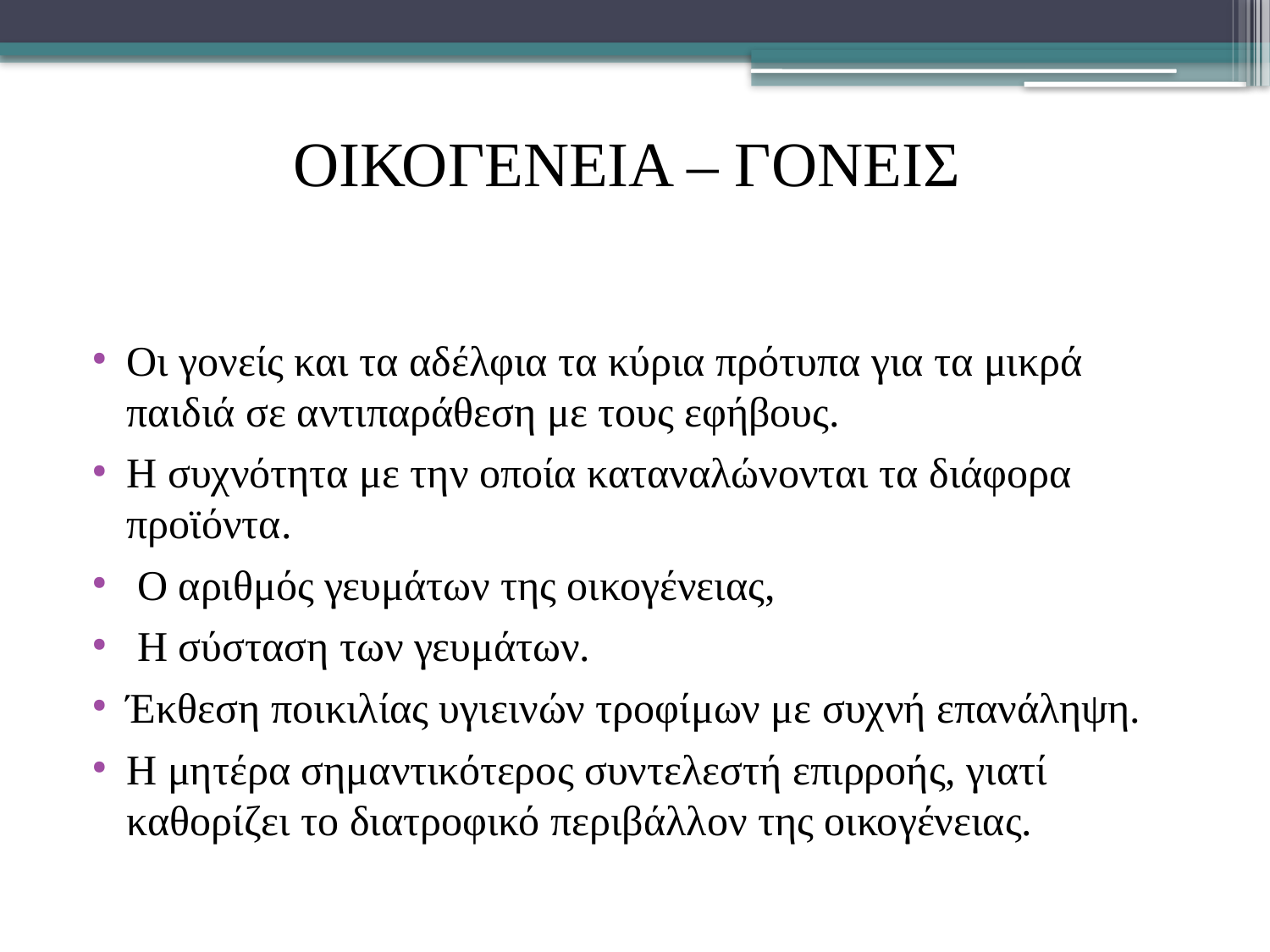

# Οικογενεια – γονεις

Οι γονείς και τα αδέλφια τα κύρια πρότυπα για τα μικρά παιδιά σε αντιπαράθεση με τους εφήβους.
Η συχνότητα με την οποία καταναλώνονται τα διάφορα προϊόντα.
 Ο αριθμός γευμάτων της οικογένειας,
 Η σύσταση των γευμάτων.
Έκθεση ποικιλίας υγιεινών τροφίμων με συχνή επανάληψη.
Η μητέρα σημαντικότερος συντελεστή επιρροής, γιατί καθορίζει το διατροφικό περιβάλλον της οικογένειας.